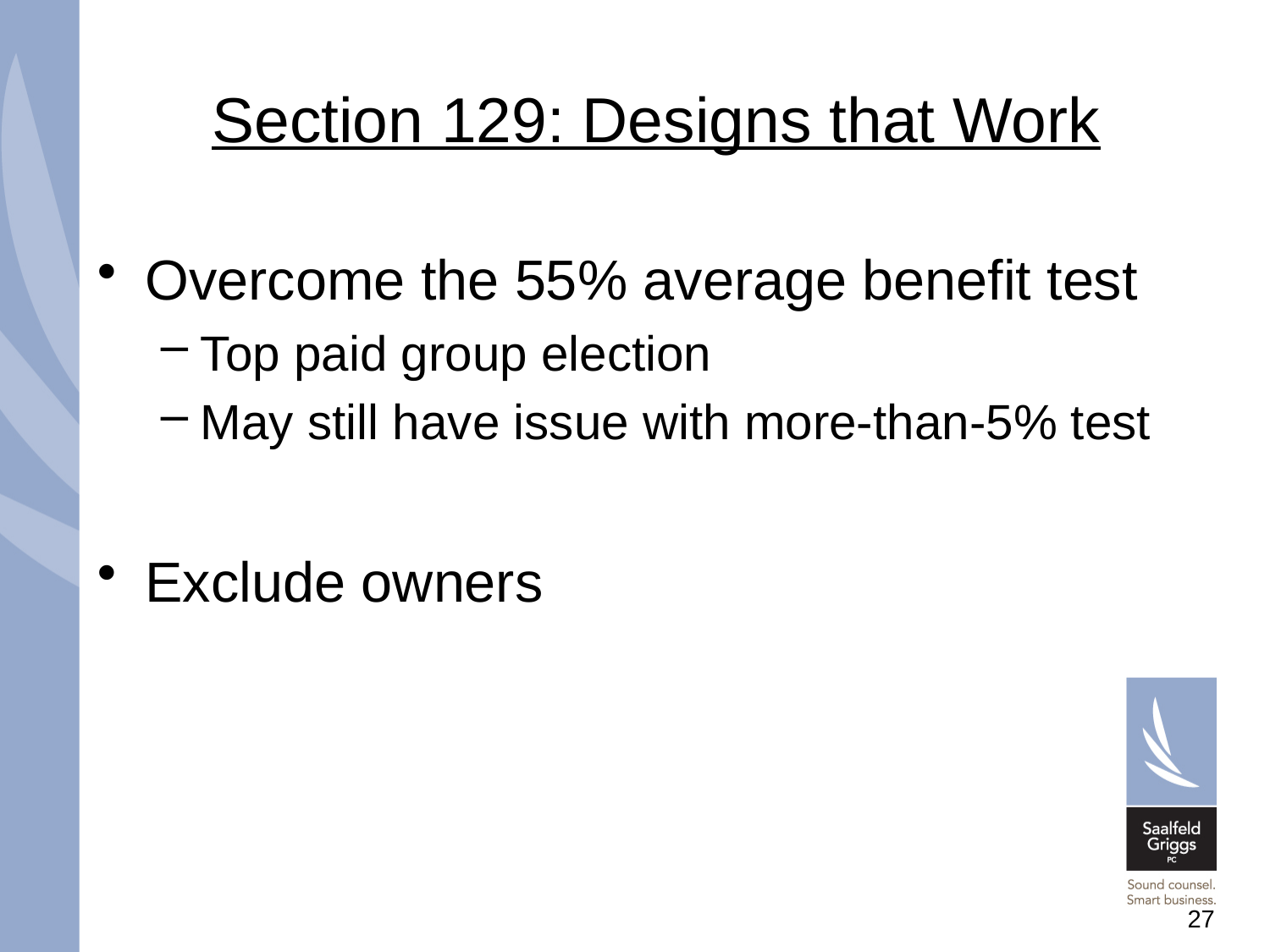

# Section 129: Designs that Work

Overcome the 55% average benefit test
Top paid group election
May still have issue with more-than-5% test

Exclude owners

27